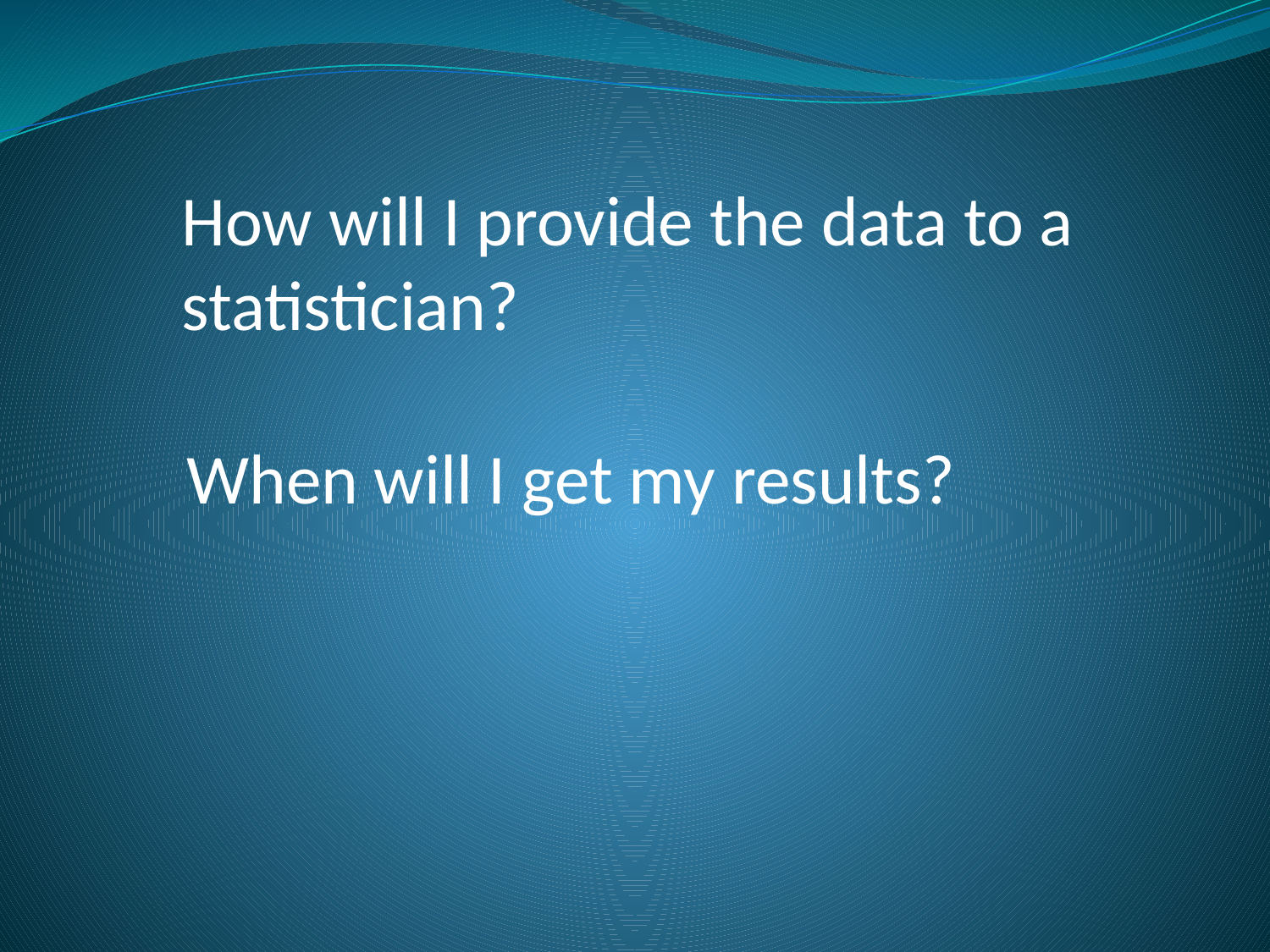

How will I provide the data to a statistician?
When will I get my results?